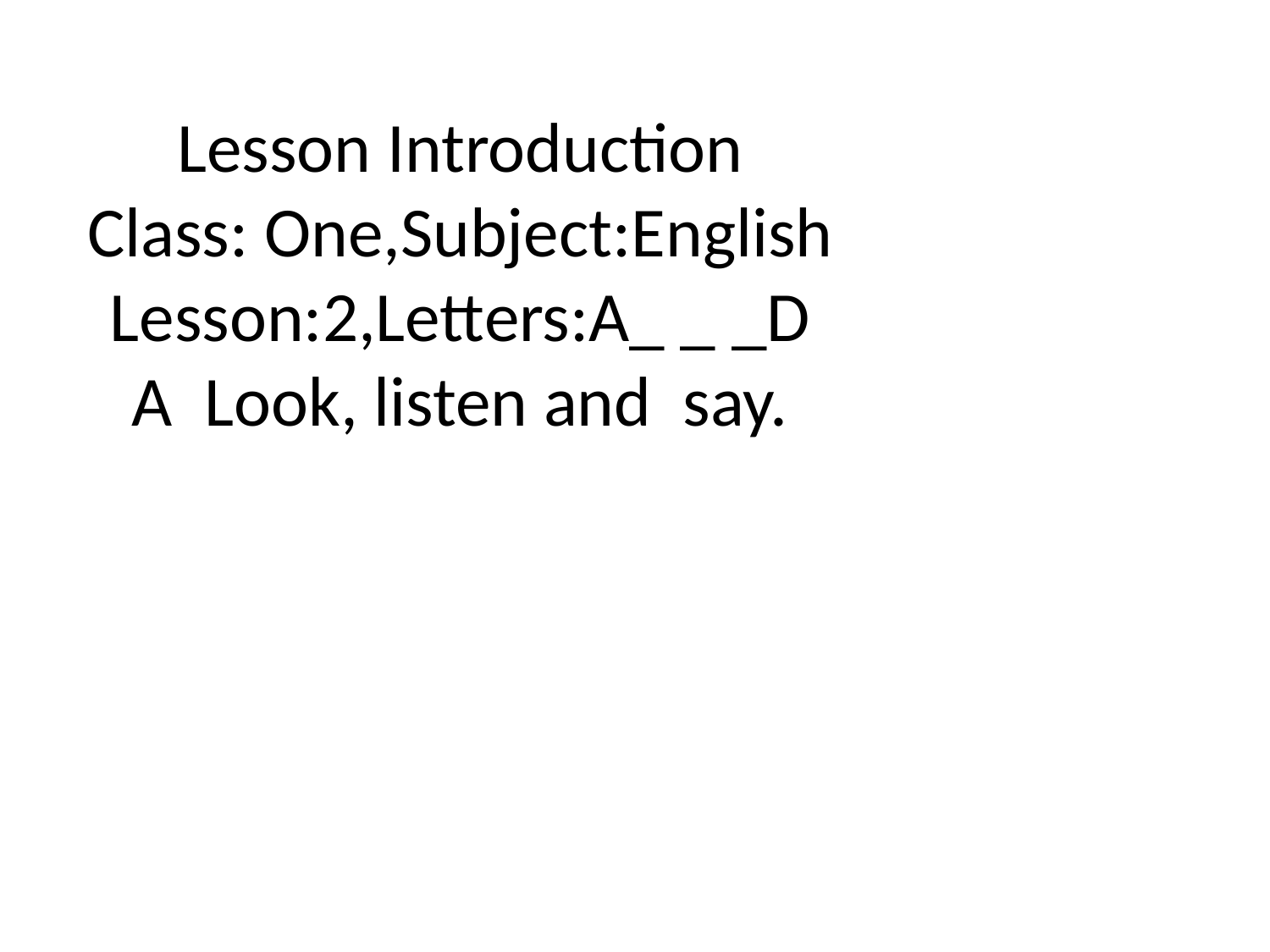

Lesson Introduction
Class: One,Subject:English
Lesson:2,Letters:A_ _ _D
A  Look, listen and  say.